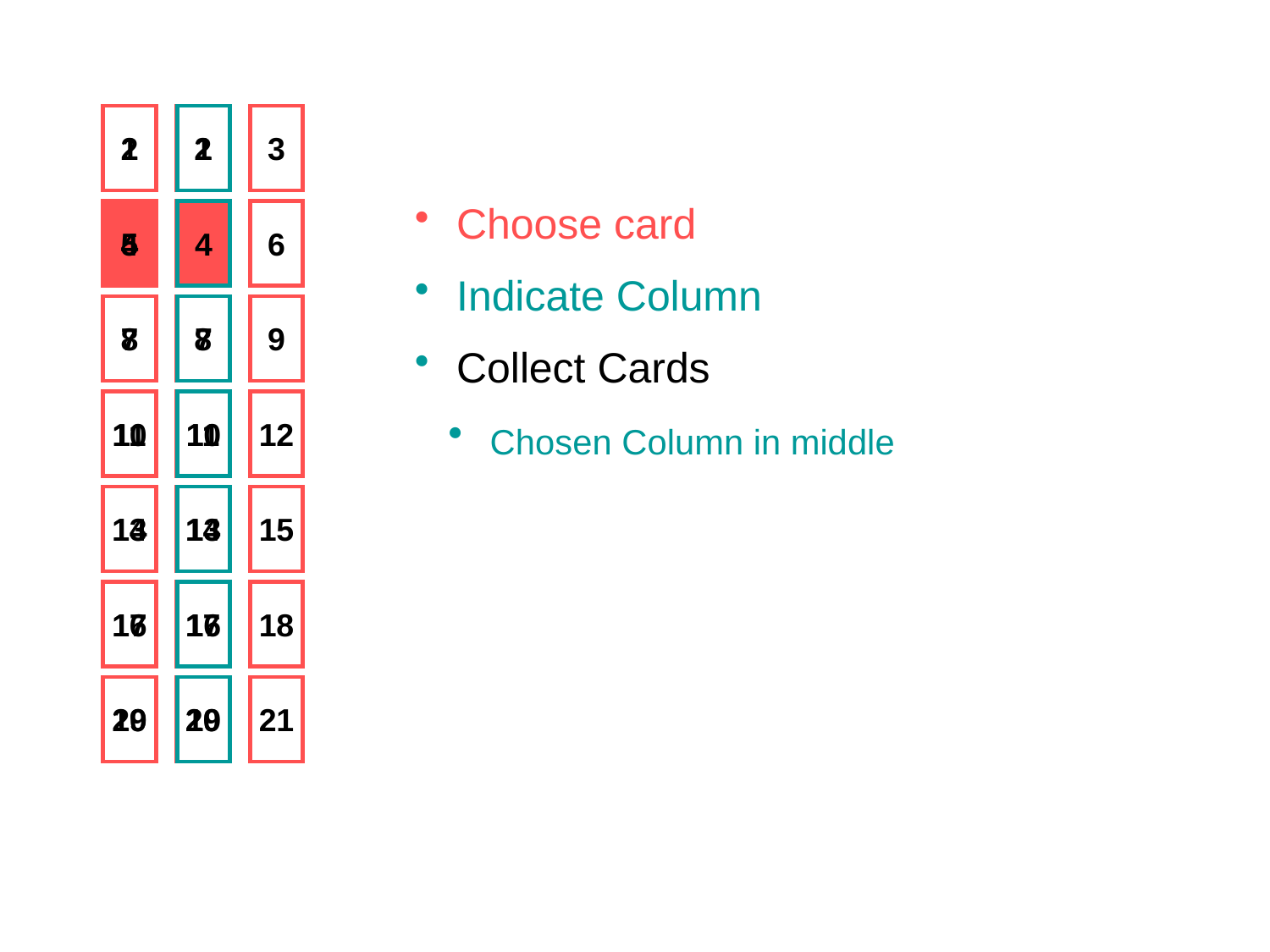

1

4

7

10

13

16

19

2

5

8

11

14

17

20

2

5

8

11

14

17

20

1

4

7

10

13

16

19

3

6

9

12

15

18

21
 Choose card
 Indicate Column
 Collect Cards
 Chosen Column in middle
 Redeal